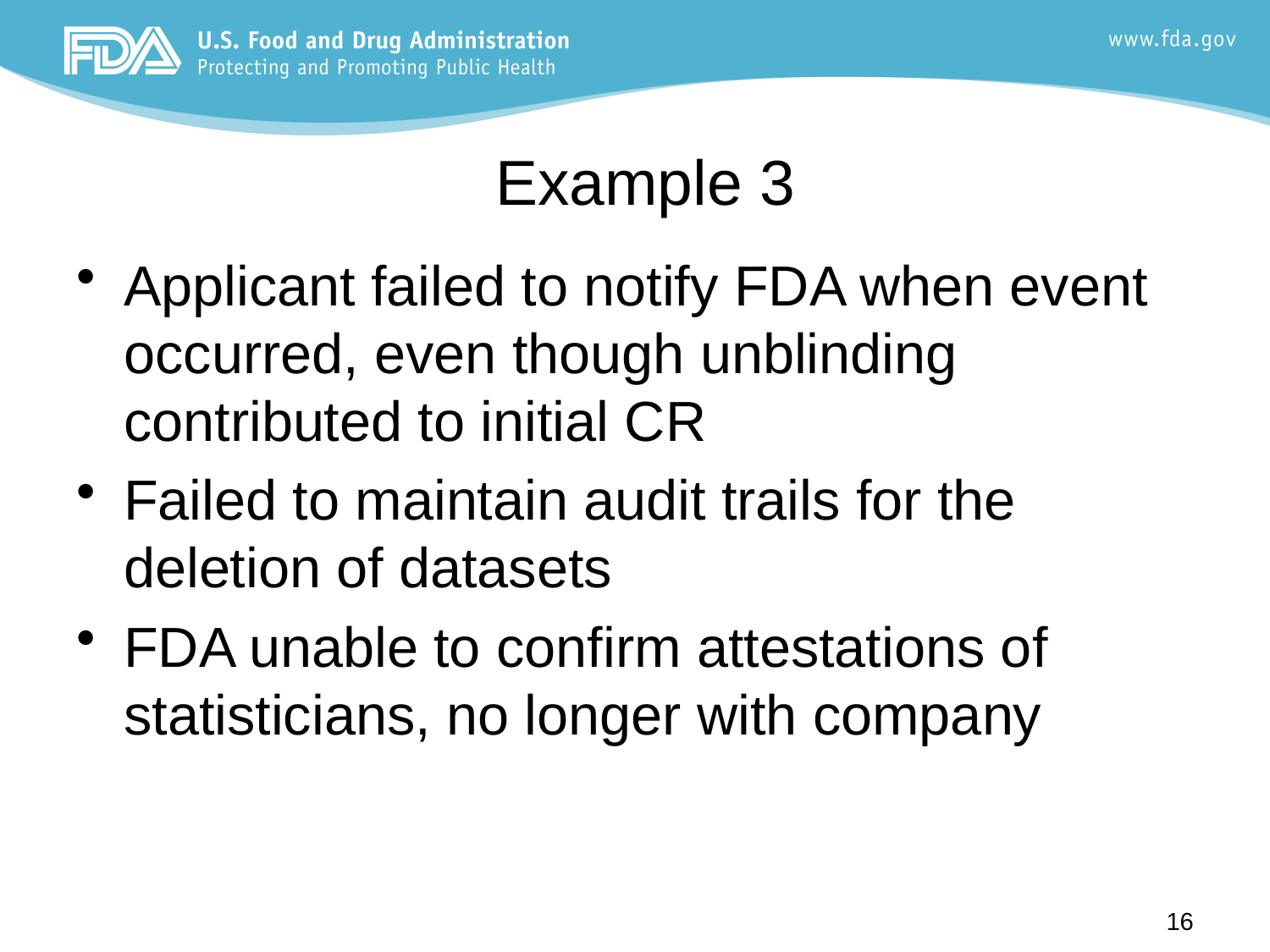

# Example 3
Applicant failed to notify FDA when event occurred, even though unblinding contributed to initial CR
Failed to maintain audit trails for the deletion of datasets
FDA unable to confirm attestations of statisticians, no longer with company

16